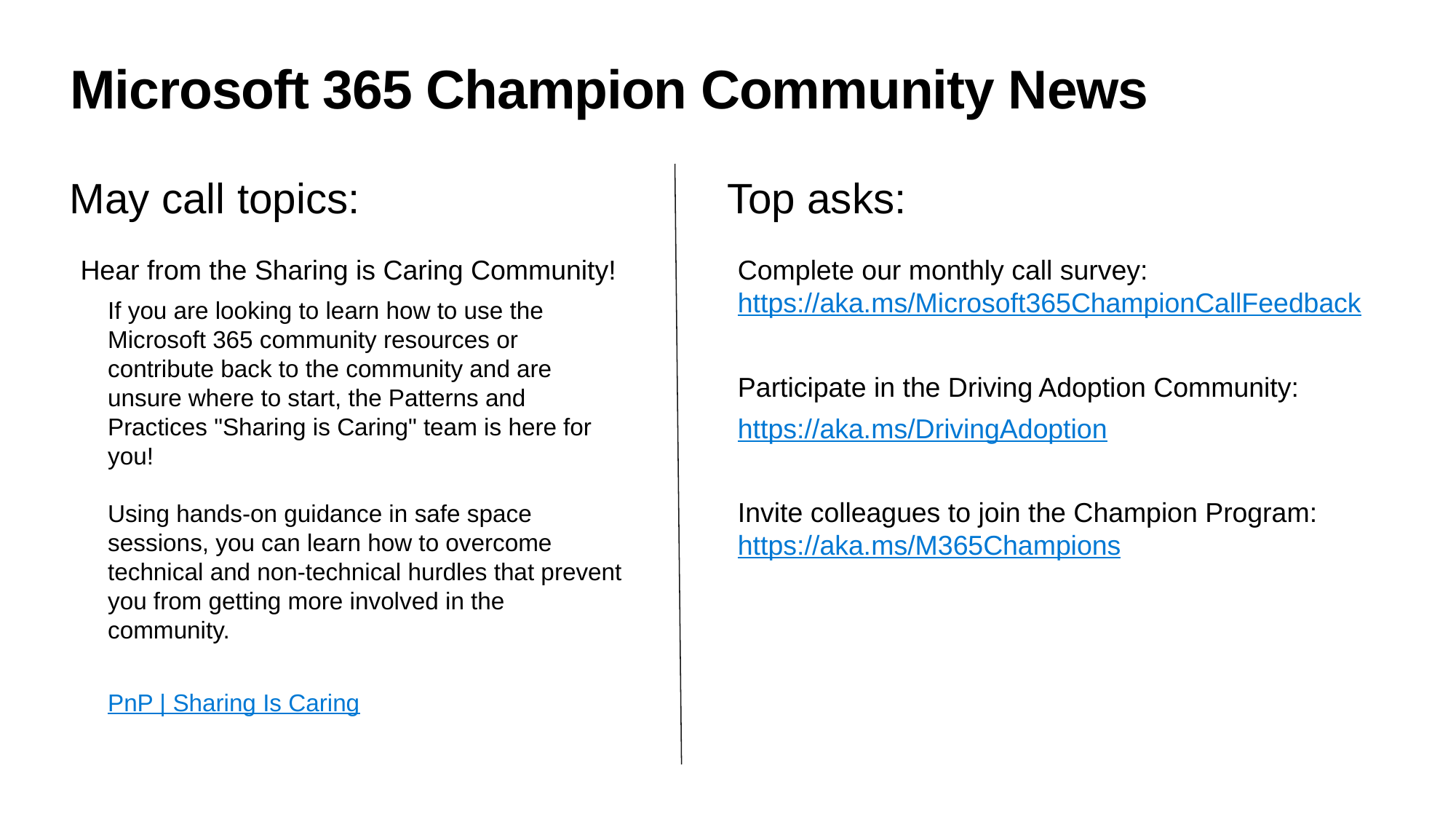

# Microsoft 365 Champion Community News
May call topics:
Top asks:
Hear from the Sharing is Caring Community!
If you are looking to learn how to use the Microsoft 365 community resources or contribute back to the community and are unsure where to start, the Patterns and Practices "Sharing is Caring" team is here for you!
Using hands-on guidance in safe space sessions, you can learn how to overcome technical and non-technical hurdles that prevent you from getting more involved in the community.

PnP | Sharing Is Caring
Complete our monthly call survey: https://aka.ms/Microsoft365ChampionCallFeedback

Participate in the Driving Adoption Community:
https://aka.ms/DrivingAdoption

Invite colleagues to join the Champion Program: https://aka.ms/M365Champions